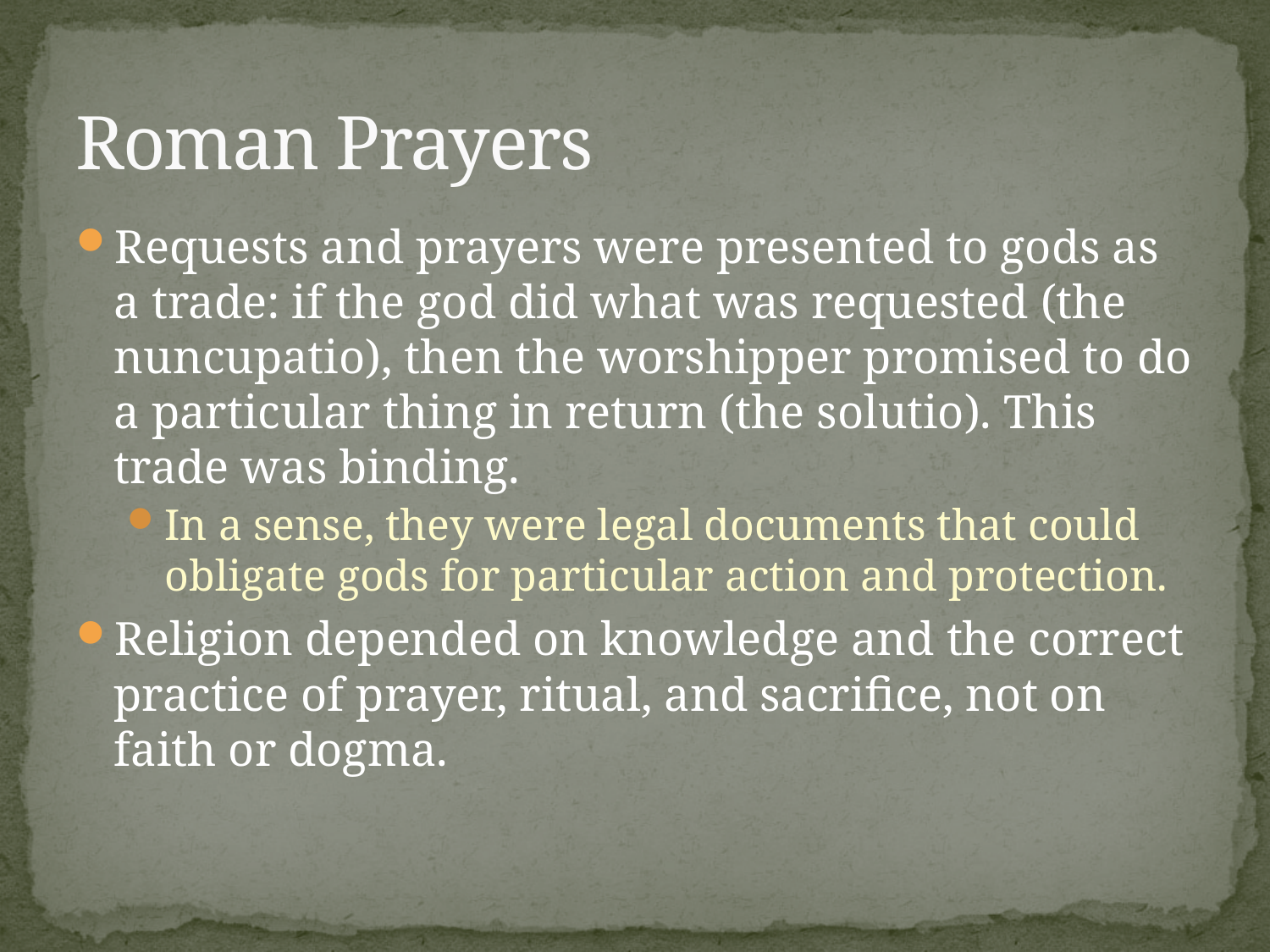

# Roman Prayers
Requests and prayers were presented to gods as a trade: if the god did what was requested (the nuncupatio), then the worshipper promised to do a particular thing in return (the solutio). This trade was binding.
In a sense, they were legal documents that could obligate gods for particular action and protection.
Religion depended on knowledge and the correct practice of prayer, ritual, and sacrifice, not on faith or dogma.